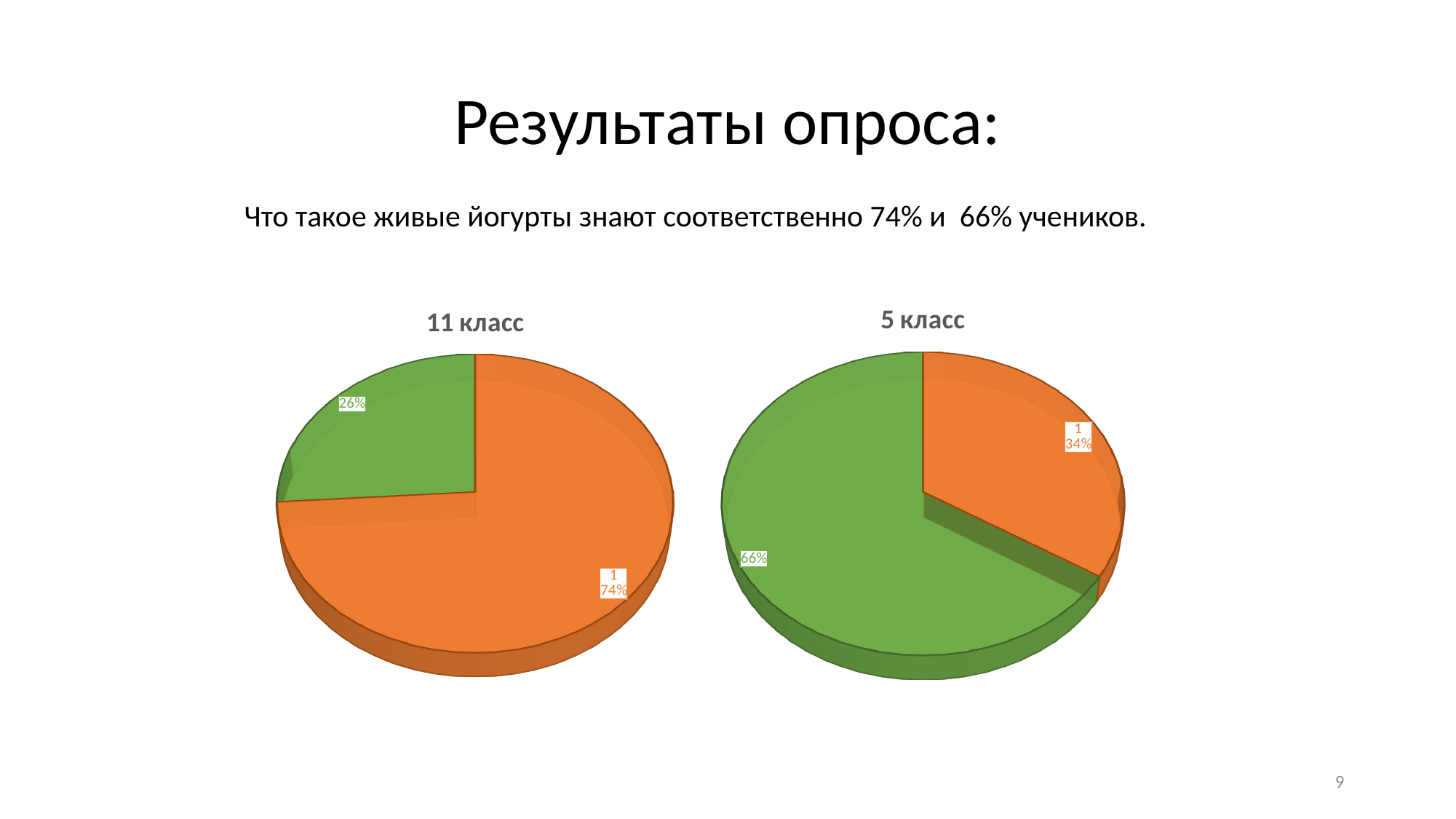

# Результаты опроса:
Что такое живые йогурты знают соответственно 74% и  66% учеников.

[unsupported chart]

[unsupported chart]

[unsupported chart]

[unsupported chart]

9